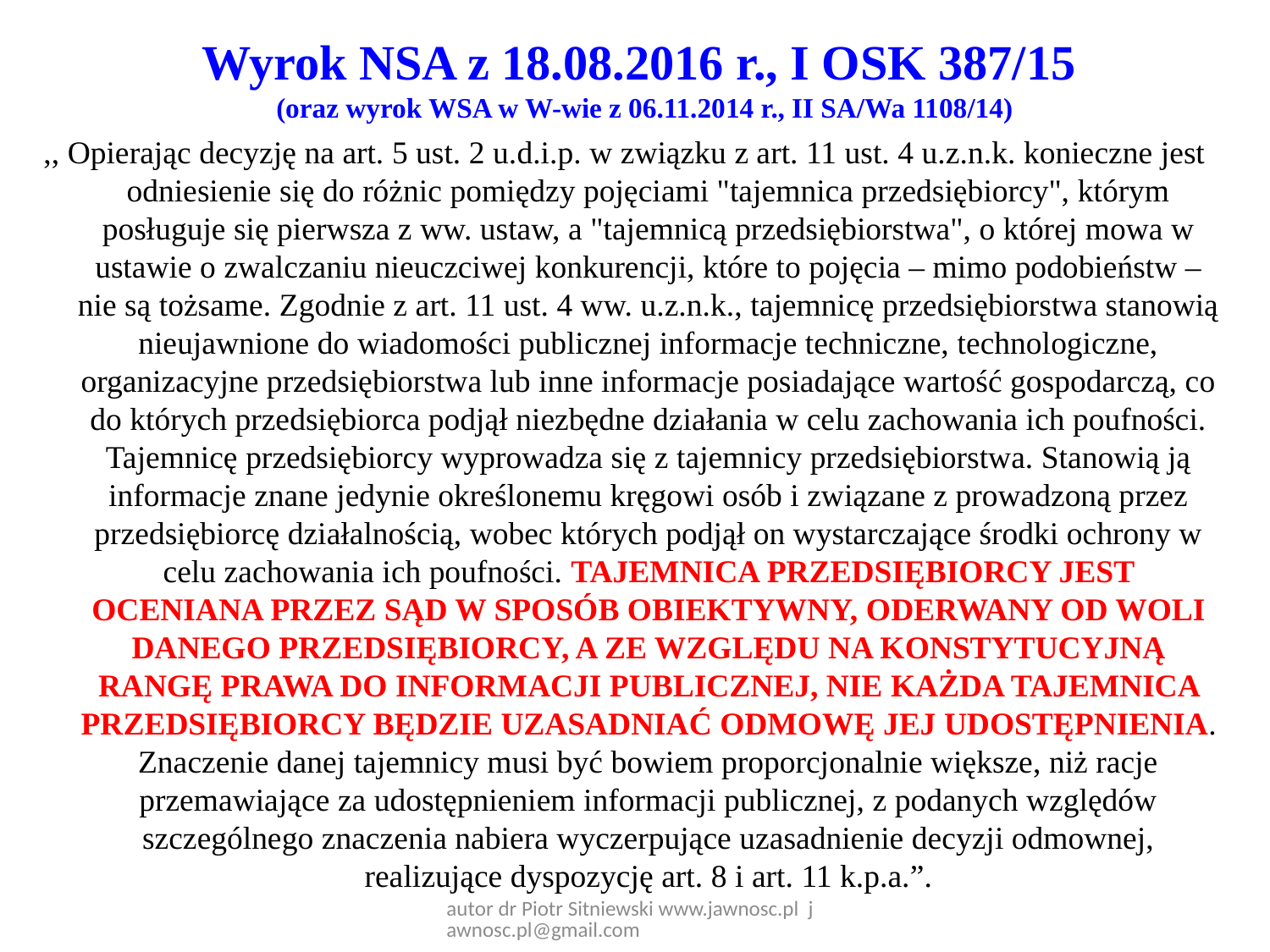

# Wyrok NSA z 18.08.2016 r., I OSK 387/15 (oraz wyrok WSA w W-wie z 06.11.2014 r., II SA/Wa 1108/14)
,, Opierając decyzję na art. 5 ust. 2 u.d.i.p. w związku z art. 11 ust. 4 u.z.n.k. konieczne jest odniesienie się do różnic pomiędzy pojęciami "tajemnica przedsiębiorcy", którym posługuje się pierwsza z ww. ustaw, a "tajemnicą przedsiębiorstwa", o której mowa w ustawie o zwalczaniu nieuczciwej konkurencji, które to pojęcia – mimo podobieństw – nie są tożsame. Zgodnie z art. 11 ust. 4 ww. u.z.n.k., tajemnicę przedsiębiorstwa stanowią nieujawnione do wiadomości publicznej informacje techniczne, technologiczne, organizacyjne przedsiębiorstwa lub inne informacje posiadające wartość gospodarczą, co do których przedsiębiorca podjął niezbędne działania w celu zachowania ich poufności. Tajemnicę przedsiębiorcy wyprowadza się z tajemnicy przedsiębiorstwa. Stanowią ją informacje znane jedynie określonemu kręgowi osób i związane z prowadzoną przez przedsiębiorcę działalnością, wobec których podjął on wystarczające środki ochrony w celu zachowania ich poufności. TAJEMNICA PRZEDSIĘBIORCY JEST OCENIANA PRZEZ SĄD W SPOSÓB OBIEKTYWNY, ODERWANY OD WOLI DANEGO PRZEDSIĘBIORCY, A ZE WZGLĘDU NA KONSTYTUCYJNĄ RANGĘ PRAWA DO INFORMACJI PUBLICZNEJ, NIE KAŻDA TAJEMNICA PRZEDSIĘBIORCY BĘDZIE UZASADNIAĆ ODMOWĘ JEJ UDOSTĘPNIENIA. Znaczenie danej tajemnicy musi być bowiem proporcjonalnie większe, niż racje przemawiające za udostępnieniem informacji publicznej, z podanych względów szczególnego znaczenia nabiera wyczerpujące uzasadnienie decyzji odmownej, realizujące dyspozycję art. 8 i art. 11 k.p.a.”.

autor dr Piotr Sitniewski www.jawnosc.pl  jawnosc.pl@gmail.com